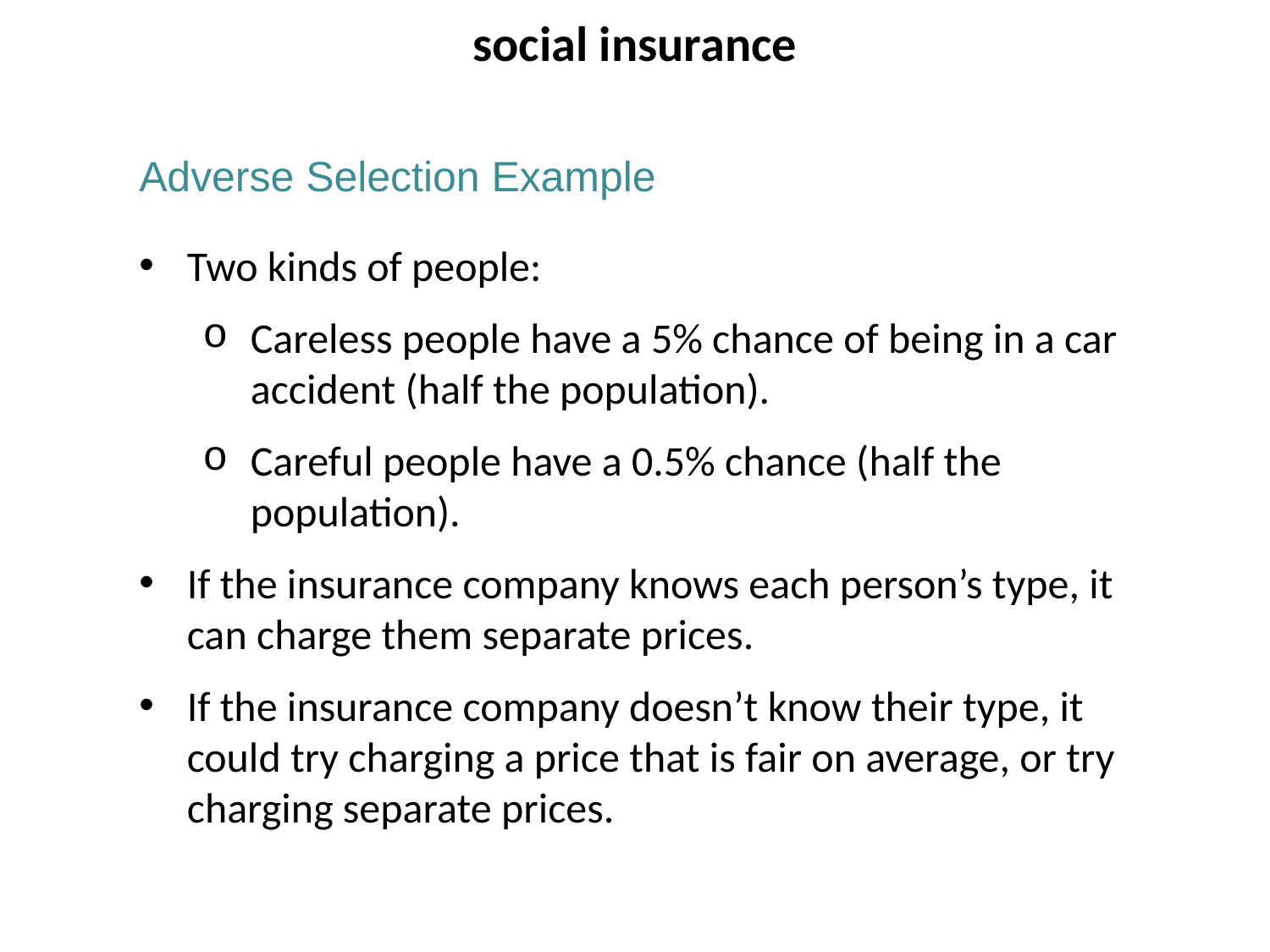

social insurance

Adverse Selection Example
Two kinds of people:
Careless people have a 5% chance of being in a car accident (half the population).
Careful people have a 0.5% chance (half the population).
If the insurance company knows each person’s type, it can charge them separate prices.
If the insurance company doesn’t know their type, it could try charging a price that is fair on average, or try charging separate prices.